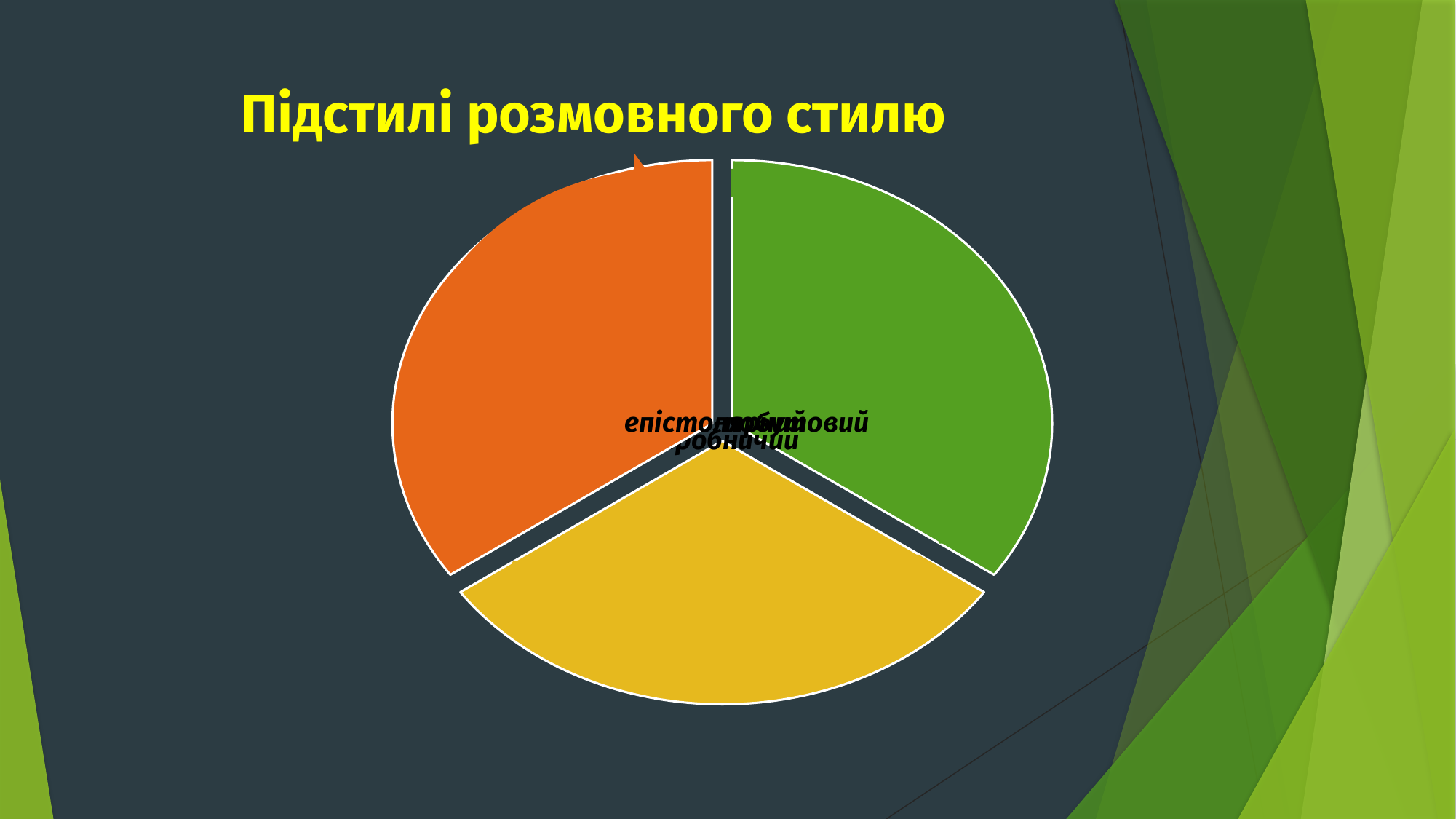

# Підстилі розмовного стилю
розмовно-побутовий
виробничий
 епістолярний